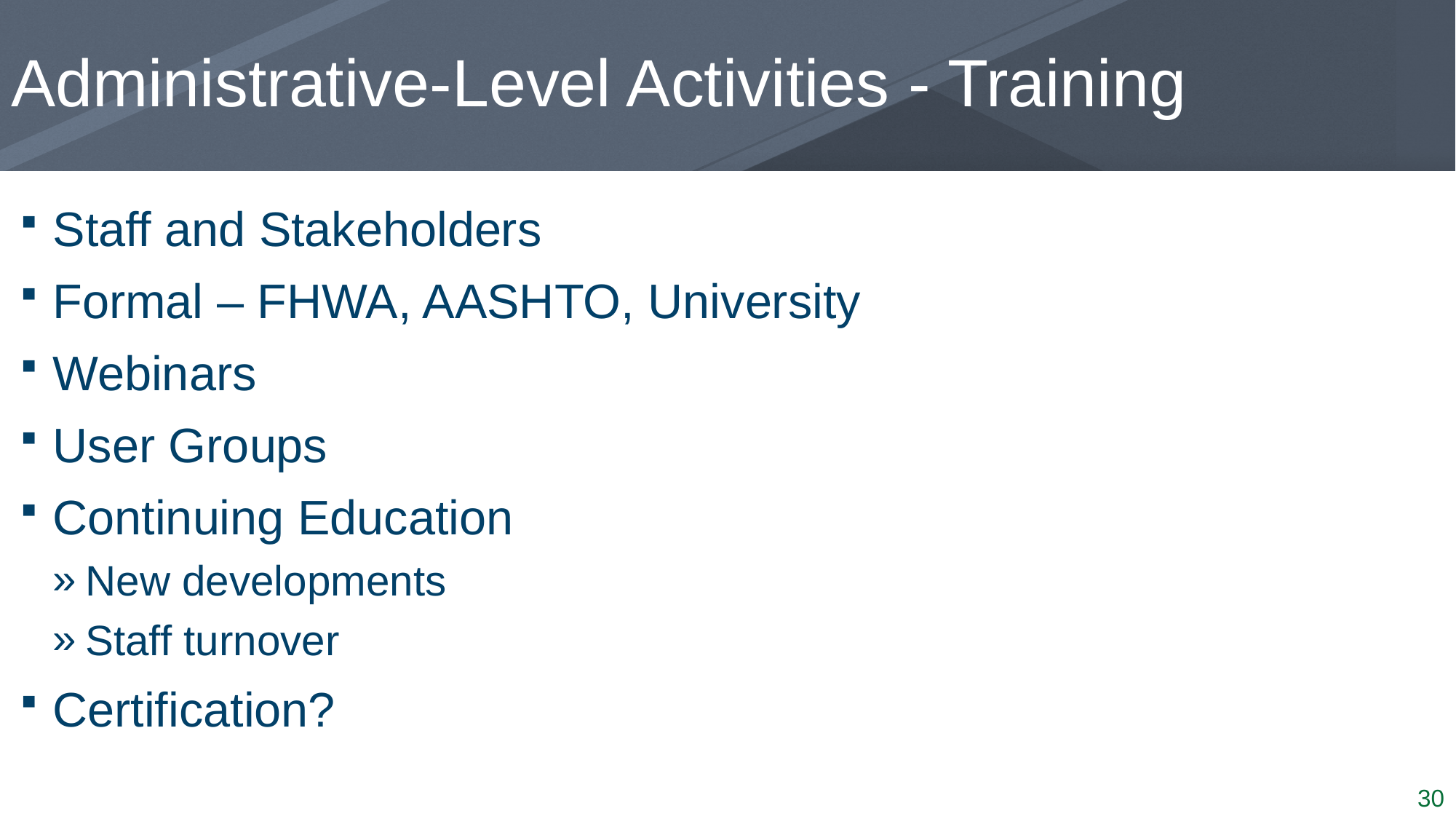

# Administrative-Level Activities - Training
Staff and Stakeholders
Formal – FHWA, AASHTO, University
Webinars
User Groups
Continuing Education
New developments
Staff turnover
Certification?